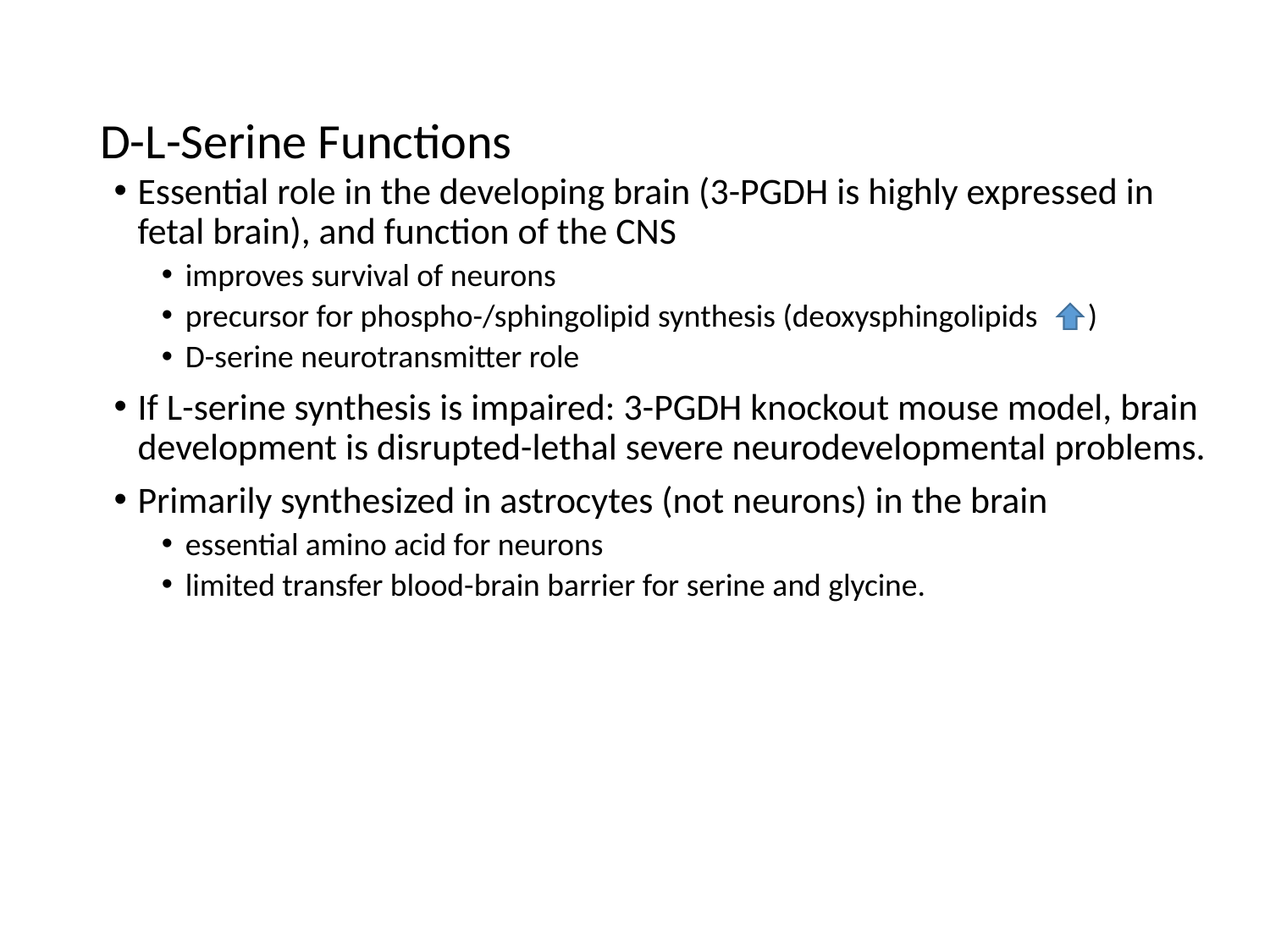

# D-L-Serine Functions
Essential role in the developing brain (3-PGDH is highly expressed in fetal brain), and function of the CNS
improves survival of neurons
precursor for phospho-/sphingolipid synthesis (deoxysphingolipids       )
D-serine neurotransmitter role
If L-serine synthesis is impaired: 3-PGDH knockout mouse model, brain development is disrupted-lethal severe neurodevelopmental problems.
Primarily synthesized in astrocytes (not neurons) in the brain
essential amino acid for neurons
limited transfer blood-brain barrier for serine and glycine.